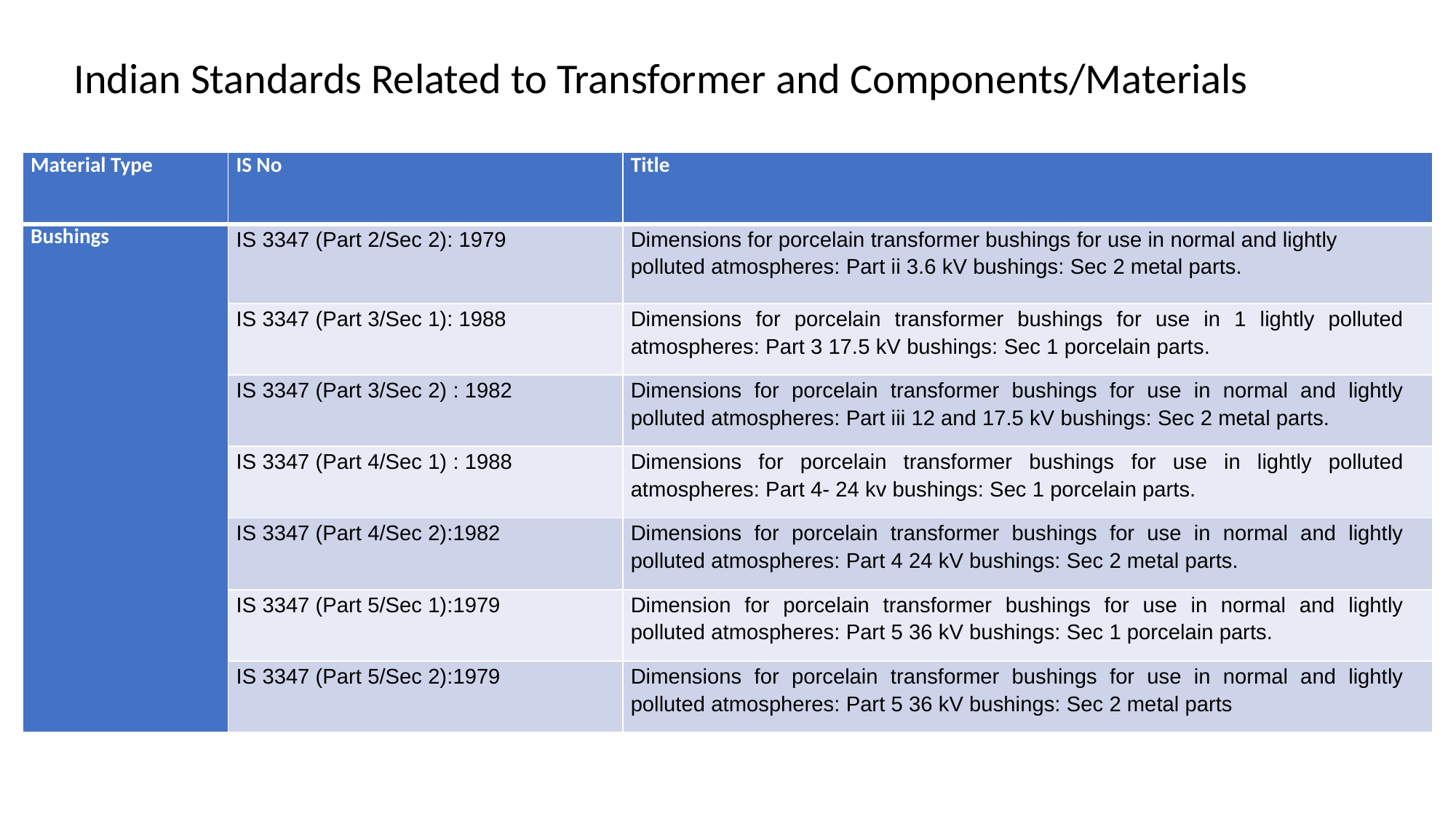

Indian Standards Related to Transformer and Components/Materials
| Material Type | IS No | Title |
| --- | --- | --- |
| Bushings | IS 3347 (Part 2/Sec 2): 1979 | Dimensions for porcelain transformer bushings for use in normal and lightly polluted atmospheres: Part ii 3.6 kV bushings: Sec 2 metal parts. |
|  | IS 3347 (Part 3/Sec 1): 1988 | Dimensions for porcelain transformer bushings for use in 1 lightly polluted atmospheres: Part 3 17.5 kV bushings: Sec 1 porcelain parts. |
|  | IS 3347 (Part 3/Sec 2) : 1982 | Dimensions for porcelain transformer bushings for use in normal and lightly polluted atmospheres: Part iii 12 and 17.5 kV bushings: Sec 2 metal parts. |
|  | IS 3347 (Part 4/Sec 1) : 1988 | Dimensions for porcelain transformer bushings for use in lightly polluted atmospheres: Part 4- 24 kv bushings: Sec 1 porcelain parts. |
|  | IS 3347 (Part 4/Sec 2):1982 | Dimensions for porcelain transformer bushings for use in normal and lightly polluted atmospheres: Part 4 24 kV bushings: Sec 2 metal parts. |
|  | IS 3347 (Part 5/Sec 1):1979 | Dimension for porcelain transformer bushings for use in normal and lightly polluted atmospheres: Part 5 36 kV bushings: Sec 1 porcelain parts. |
|  | IS 3347 (Part 5/Sec 2):1979 | Dimensions for porcelain transformer bushings for use in normal and lightly polluted atmospheres: Part 5 36 kV bushings: Sec 2 metal parts |